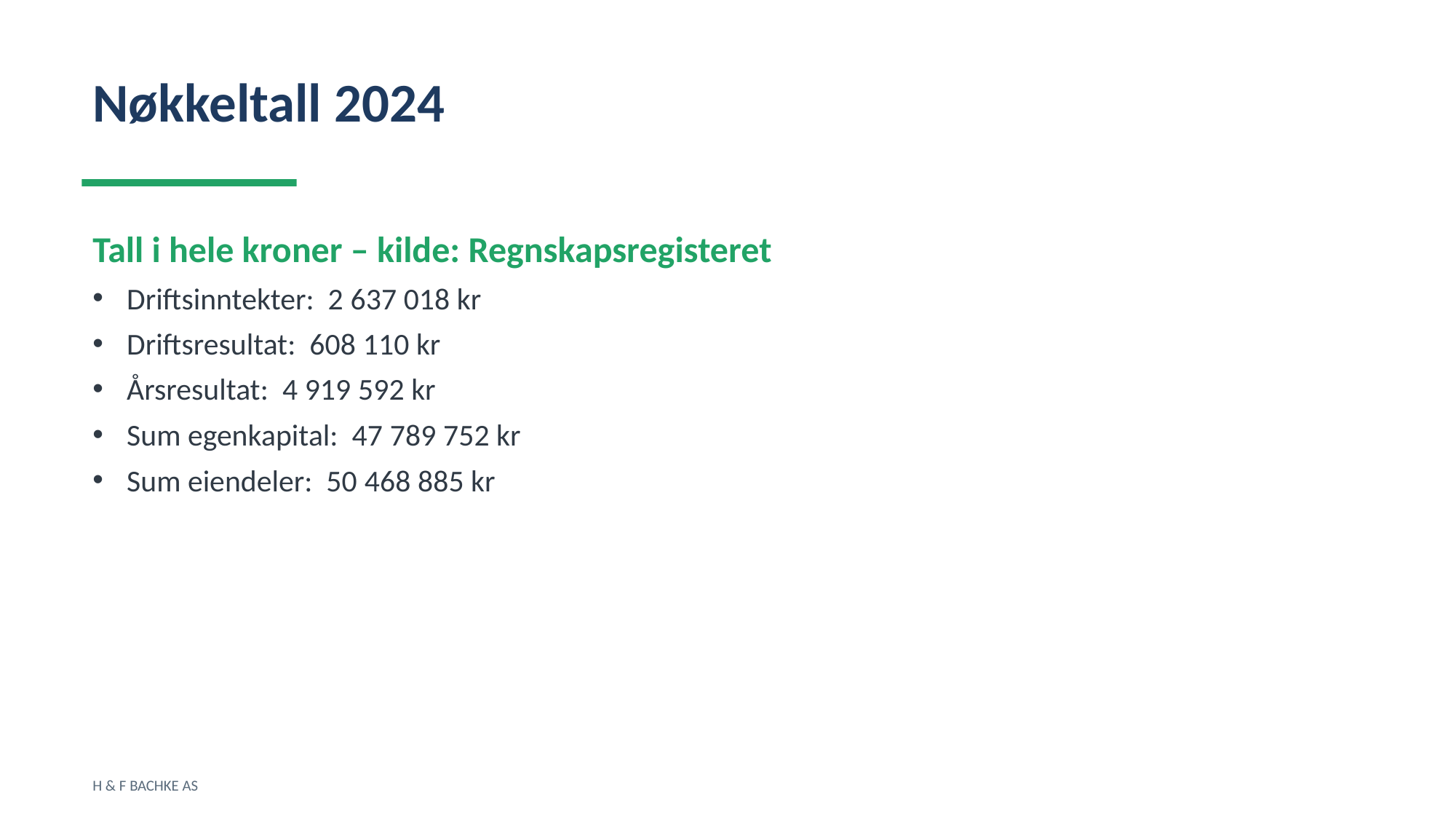

Nøkkeltall 2024

Tall i hele kroner – kilde: Regnskapsregisteret
Driftsinntekter:  2 637 018 kr
Driftsresultat:  608 110 kr
Årsresultat:  4 919 592 kr
Sum egenkapital:  47 789 752 kr
Sum eiendeler:  50 468 885 kr
H & F BACHKE AS